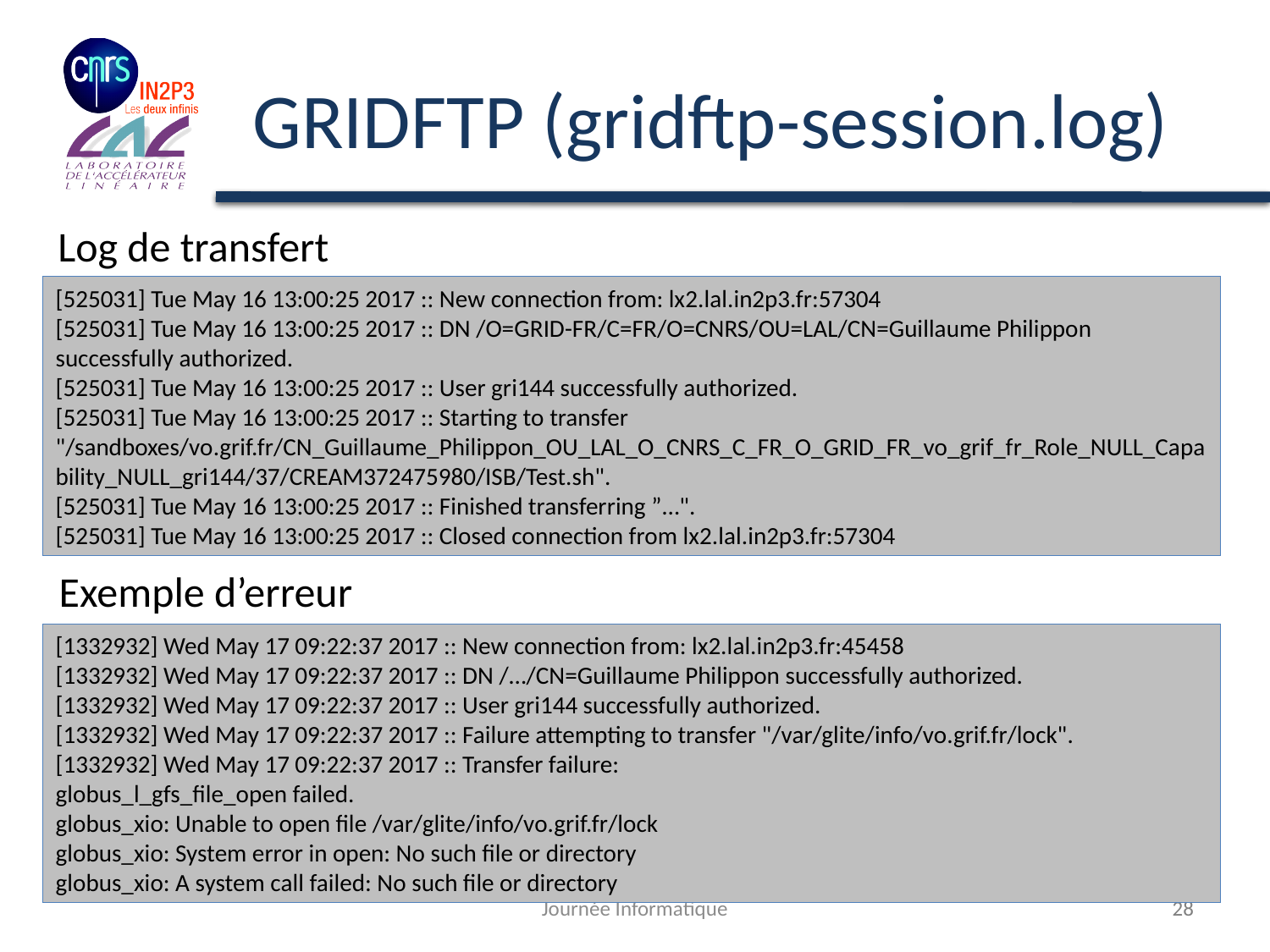

# GRIDFTP (gridftp-session.log)
Log de transfert
[525031] Tue May 16 13:00:25 2017 :: New connection from: lx2.lal.in2p3.fr:57304
[525031] Tue May 16 13:00:25 2017 :: DN /O=GRID-FR/C=FR/O=CNRS/OU=LAL/CN=Guillaume Philippon successfully authorized.
[525031] Tue May 16 13:00:25 2017 :: User gri144 successfully authorized.
[525031] Tue May 16 13:00:25 2017 :: Starting to transfer "/sandboxes/vo.grif.fr/CN_Guillaume_Philippon_OU_LAL_O_CNRS_C_FR_O_GRID_FR_vo_grif_fr_Role_NULL_Capability_NULL_gri144/37/CREAM372475980/ISB/Test.sh".
[525031] Tue May 16 13:00:25 2017 :: Finished transferring ”…".
[525031] Tue May 16 13:00:25 2017 :: Closed connection from lx2.lal.in2p3.fr:57304
Exemple d’erreur
[1332932] Wed May 17 09:22:37 2017 :: New connection from: lx2.lal.in2p3.fr:45458
[1332932] Wed May 17 09:22:37 2017 :: DN /…/CN=Guillaume Philippon successfully authorized.
[1332932] Wed May 17 09:22:37 2017 :: User gri144 successfully authorized.
[1332932] Wed May 17 09:22:37 2017 :: Failure attempting to transfer "/var/glite/info/vo.grif.fr/lock".
[1332932] Wed May 17 09:22:37 2017 :: Transfer failure:
globus_l_gfs_file_open failed.
globus_xio: Unable to open file /var/glite/info/vo.grif.fr/lock
globus_xio: System error in open: No such file or directory
globus_xio: A system call failed: No such file or directory
Journée Informatique
28